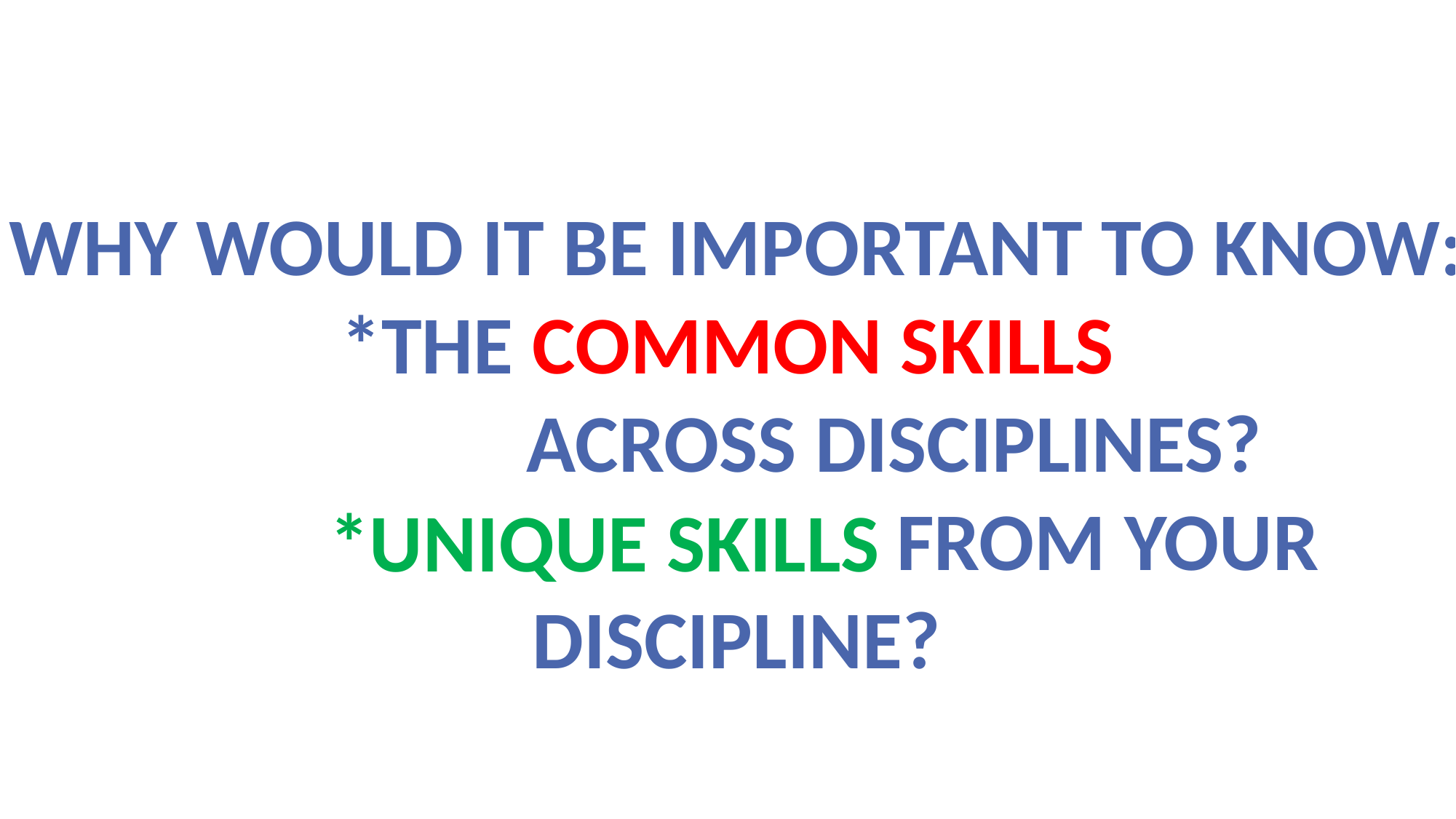

Why would it be important to know:
*the common skills
                 across disciplines?
                                         from your
discipline?

*Unique skills